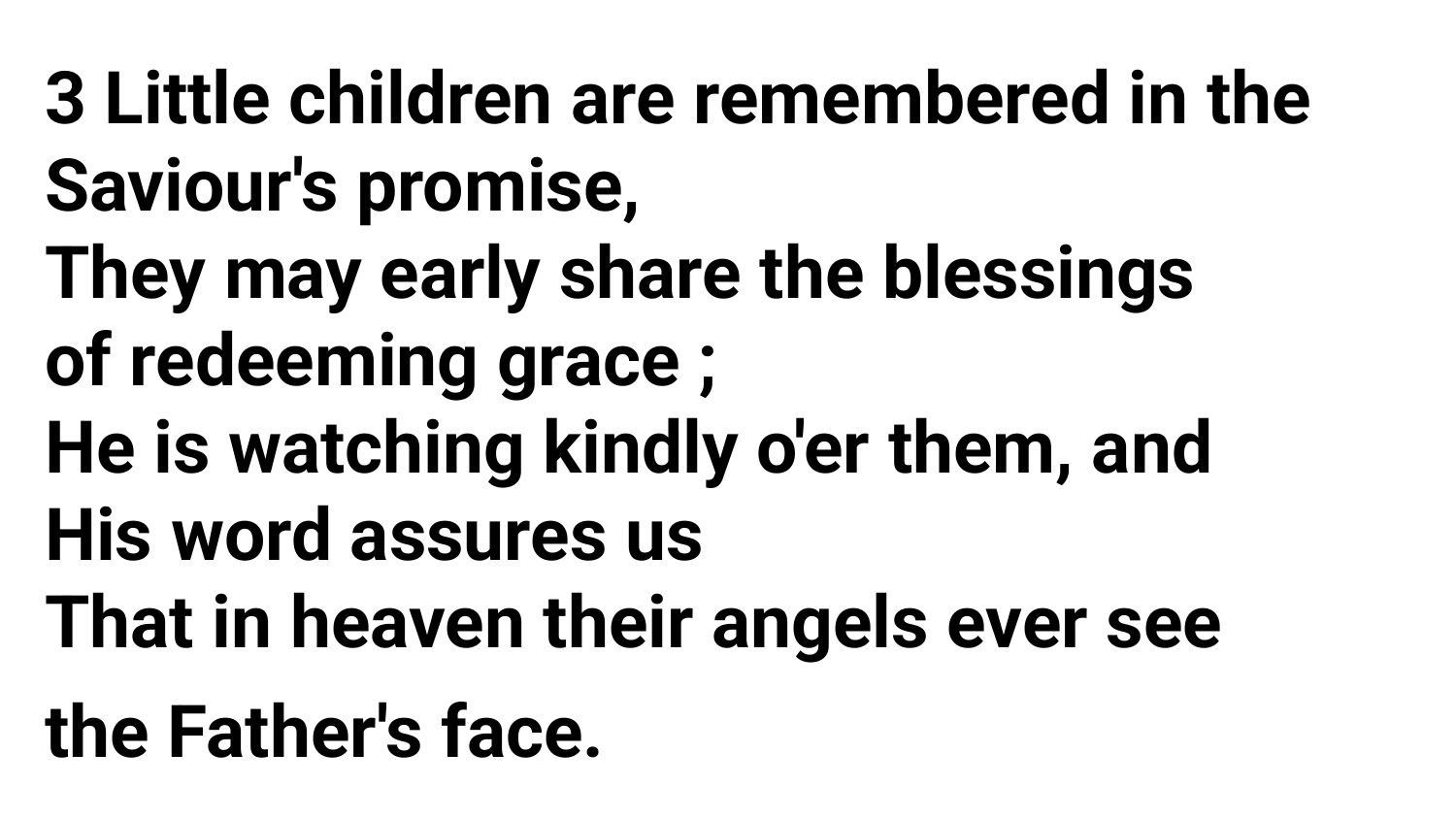

3 Little children are remembered in the
Saviour's promise,
They may early share the blessings
of redeeming grace ;
He is watching kindly o'er them, and
His word assures us
That in heaven their angels ever see
the Father's face.